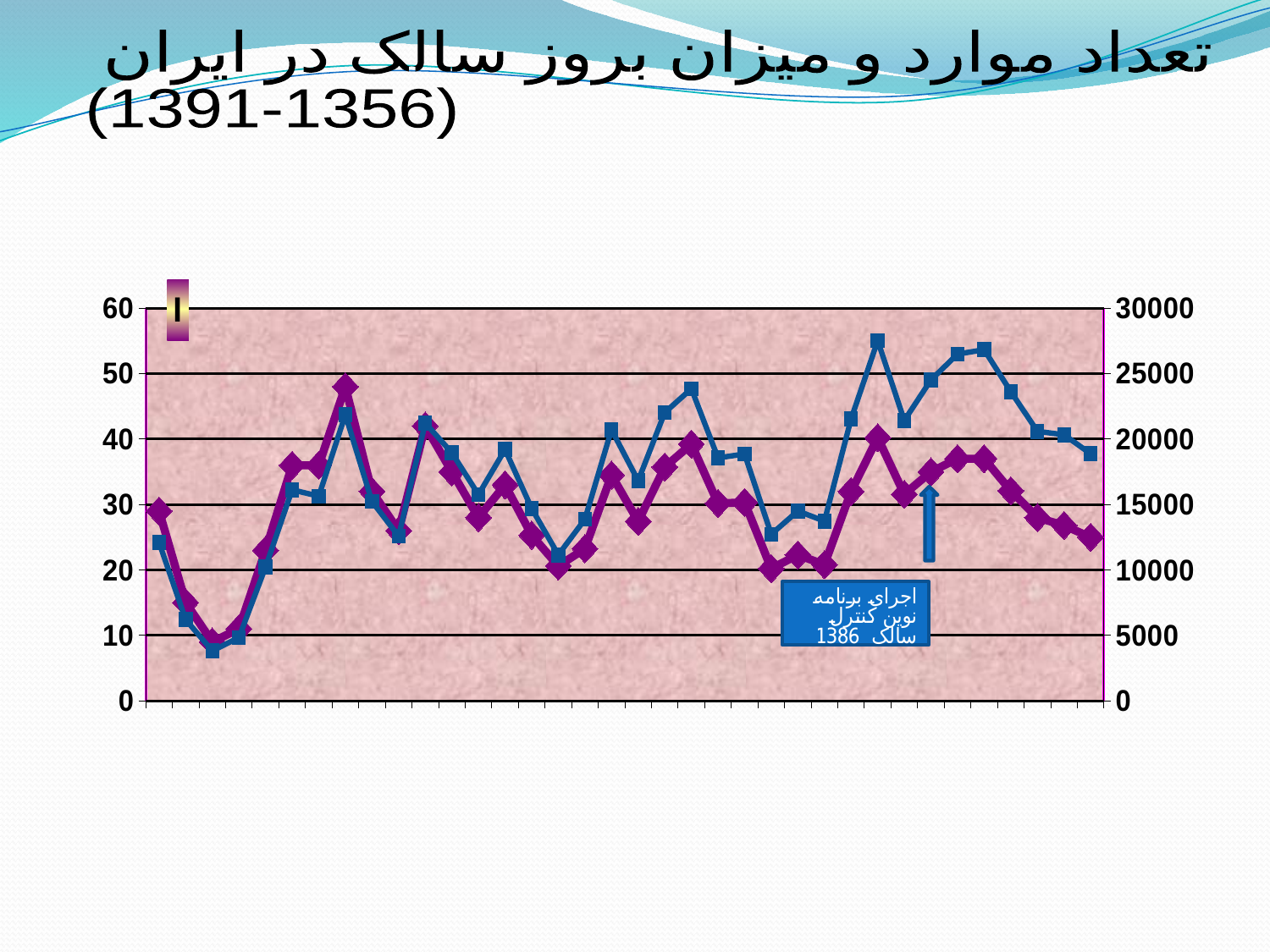

تعداد موارد و میزان بروز سالک در ایران
(1391-1356)

### Chart

| Category | INC. | CASE |
|---|---|---|
| 1356 | 29.0 | 12090.0 |
| 1357 | 15.0 | 6199.0 |
| 1358 | 9.0 | 3819.0 |
| 1359 | 11.0 | 4827.0 |
| 1360 | 23.0 | 10217.0 |
| 1361 | 36.0 | 16123.0 |
| 1362 | 36.0 | 15635.0 |
| 1363 | 48.0 | 21863.0 |
| 1364 | 32.0 | 15235.0 |
| 1365 | 26.0 | 12578.0 |
| 1366 | 42.0 | 21224.0 |
| 1367 | 35.0 | 18954.0 |
| 1368 | 28.0 | 15757.0 |
| 1369 | 33.0 | 19198.0 |
| 1370 | 25.3 | 14698.0 |
| 1371 | 20.6 | 11145.0 |
| 1372 | 23.25 | 13873.0 |
| 1373 | 34.5 | 20718.0 |
| 1374 | 27.419999999999987 | 16821.0 |
| 1375 | 35.74 | 22030.0 |
| 1376 | 39.23000000000001 | 23842.0 |
| 1377 | 30.18 | 18560.0 |
| 1378 | 30.31000000000003 | 18863.0 |
| 1379 | 20.2 | 12727.0 |
| 1380 | 22.29 | 14505.0 |
| 1381 | 20.8 | 13729.0 |
| 1382 | 31.99 | 21522.0 |
| 1383 | 40.21 | 27517.0 |
| 1384 | 31.57 | 21419.0 |
| 1385 | 35.0 | 24517.0 |
| 1386 | 37.0 | 26493.0 |
| 1387 | 37.0 | 26824.0 |
| 1388 | 32.1 | 23626.0 |
| 1389 | 28.0 | 20593.0 |
| 1390 | 26.8 | 20329.0 |
| 1391 | 25.0 | 18880.0 |